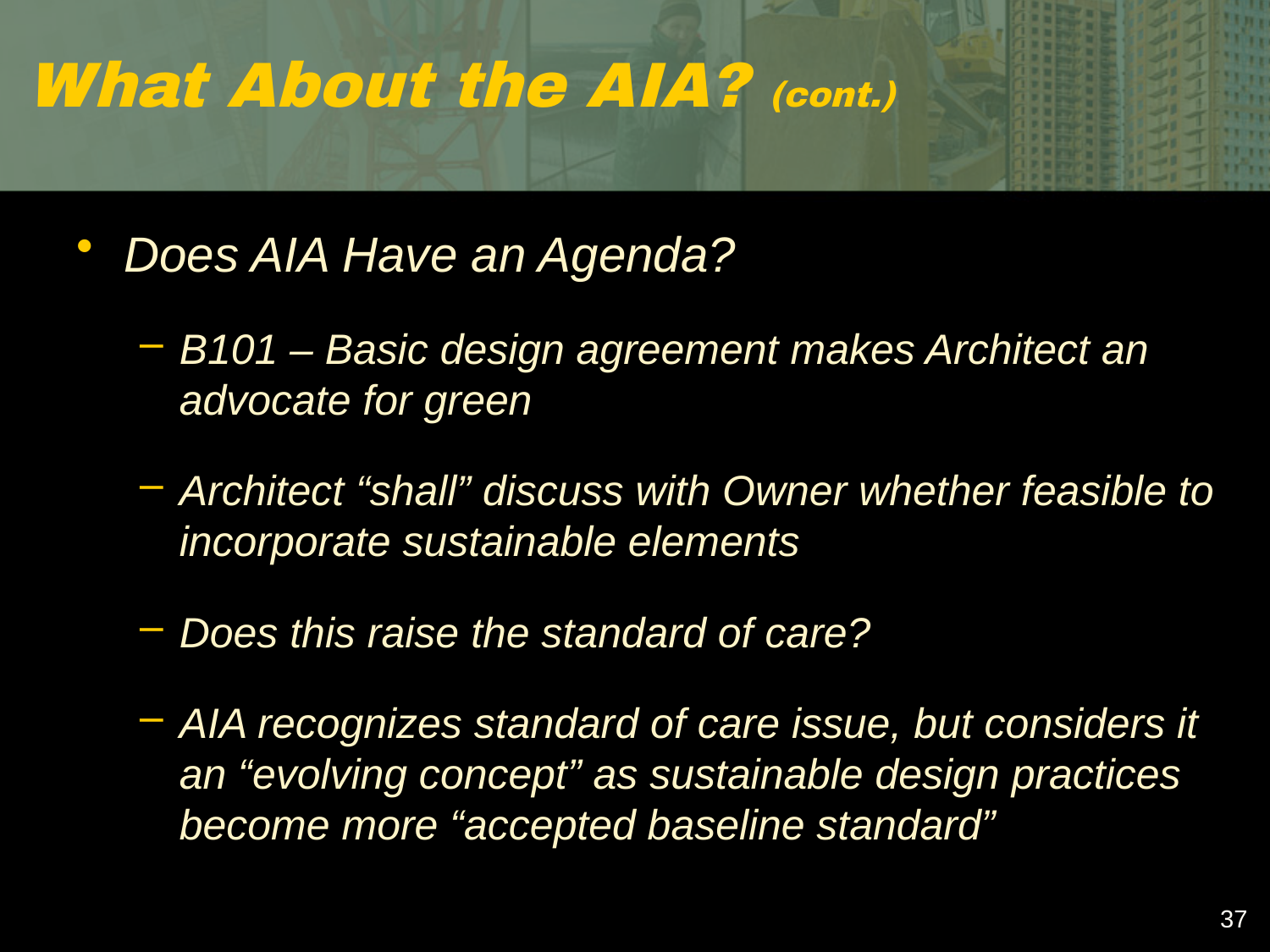

# What About the AIA? (cont.)
Does AIA Have an Agenda?
B101 – Basic design agreement makes Architect an advocate for green
Architect “shall” discuss with Owner whether feasible to incorporate sustainable elements
Does this raise the standard of care?
AIA recognizes standard of care issue, but considers it  an “evolving concept” as sustainable design practices become more “accepted baseline standard”

37